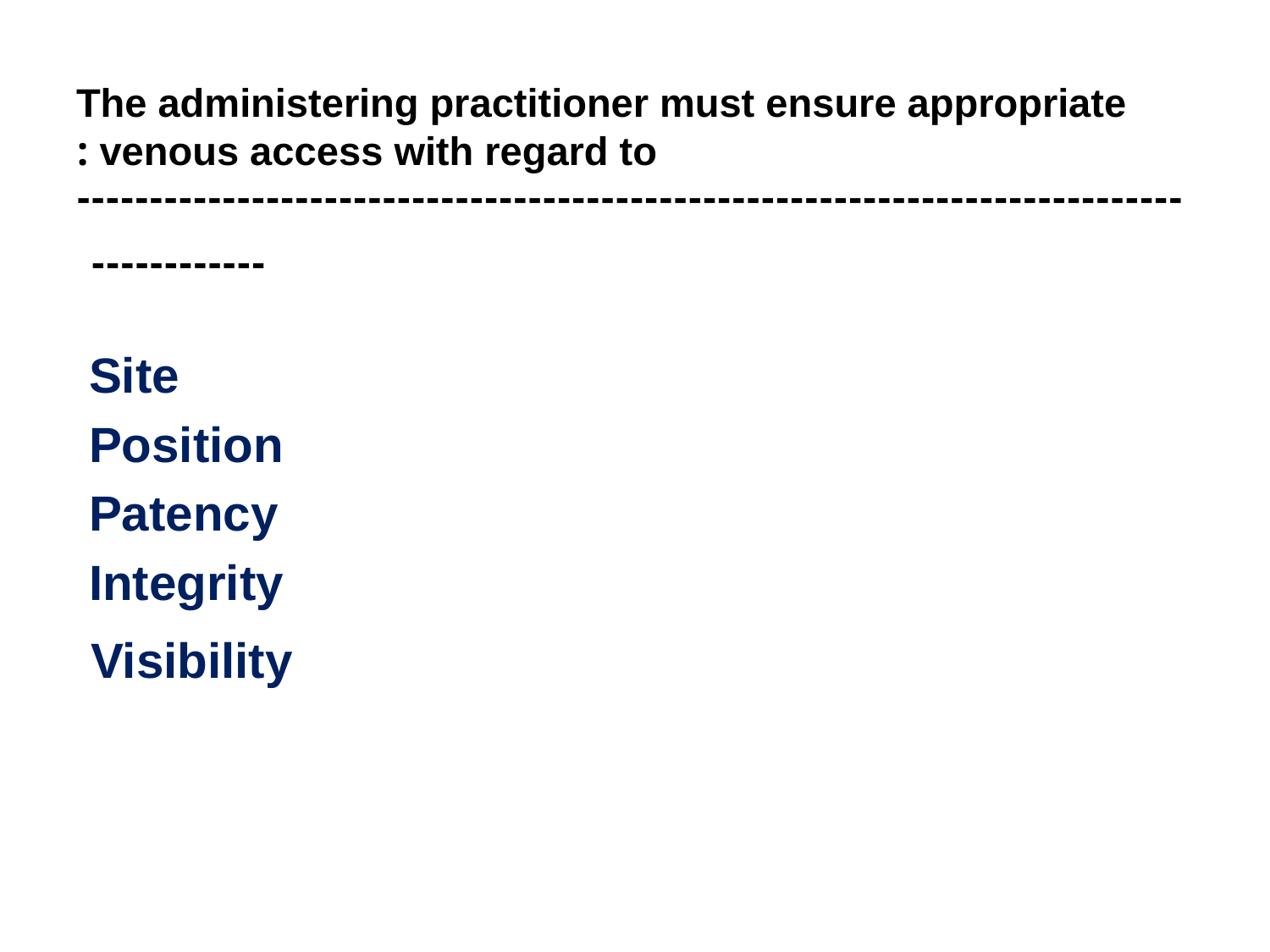

# The administering practitioner must ensure appropriate venous access with regard to : ----------------------------------------------------------------------------------------
Site
Position
Patency
Integrity
Visibility